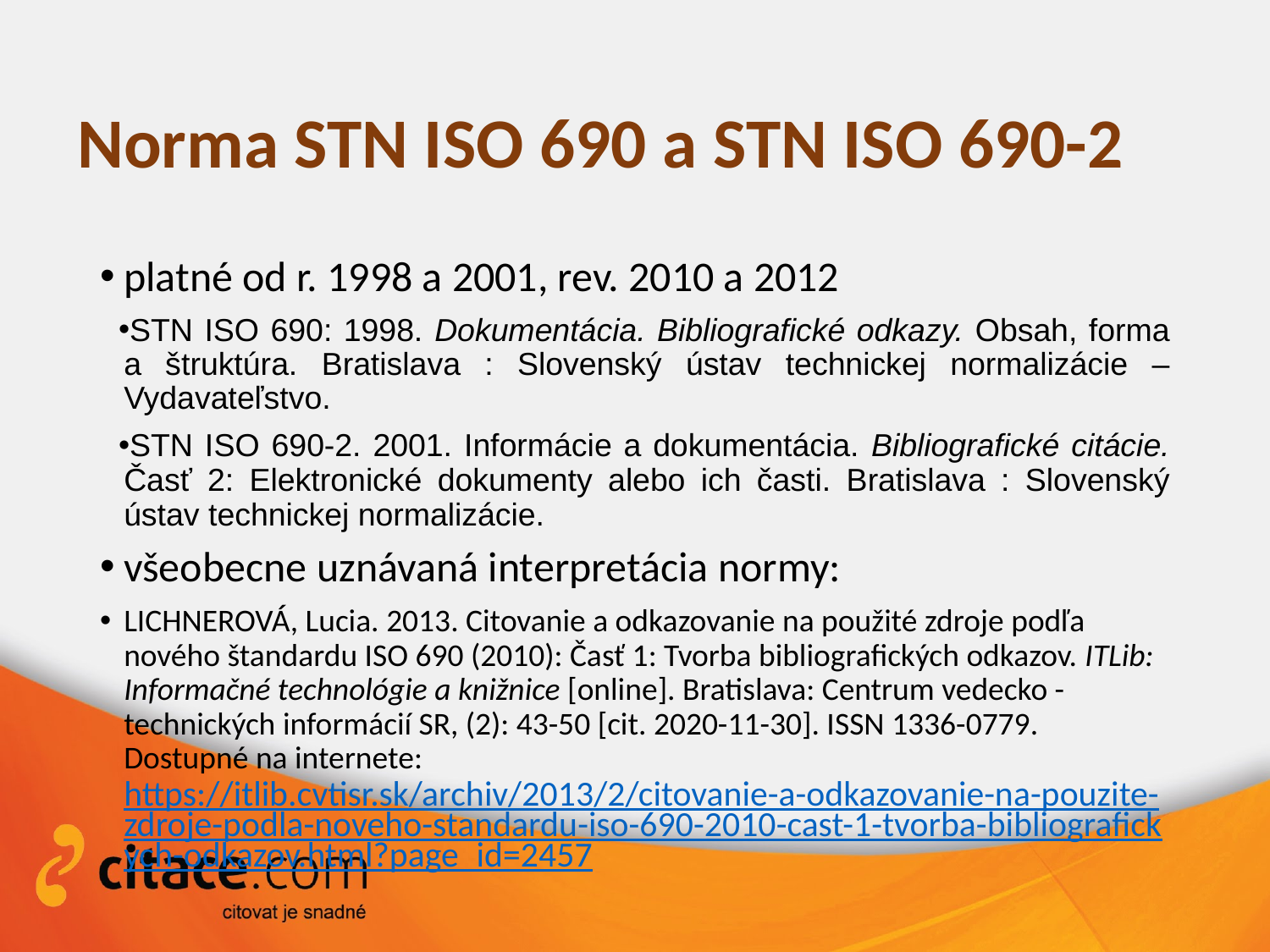

# Norma STN ISO 690 a STN ISO 690-2
platné od r. 1998 a 2001, rev. 2010 a 2012
STN ISO 690: 1998. Dokumentácia. Bibliografické odkazy. Obsah, forma a štruktúra. Bratislava : Slovenský ústav technickej normalizácie – Vydavateľstvo.
STN ISO 690-2. 2001. Informácie a dokumentácia. Bibliografické citácie. Časť 2: Elektronické dokumenty alebo ich časti. Bratislava : Slovenský ústav technickej normalizácie.
všeobecne uznávaná interpretácia normy:
LICHNEROVÁ, Lucia. 2013. Citovanie a odkazovanie na použité zdroje podľa nového štandardu ISO 690 (2010): Časť 1: Tvorba bibliografických odkazov. ITLib: Informačné technológie a knižnice [online]. Bratislava: Centrum vedecko - technických informácií SR, (2): 43-50 [cit. 2020-11-30]. ISSN 1336-0779. Dostupné na internete: https://itlib.cvtisr.sk/archiv/2013/2/citovanie-a-odkazovanie-na-pouzite-zdroje-podla-noveho-standardu-iso-690-2010-cast-1-tvorba-bibliografickych-odkazov.html?page_id=2457